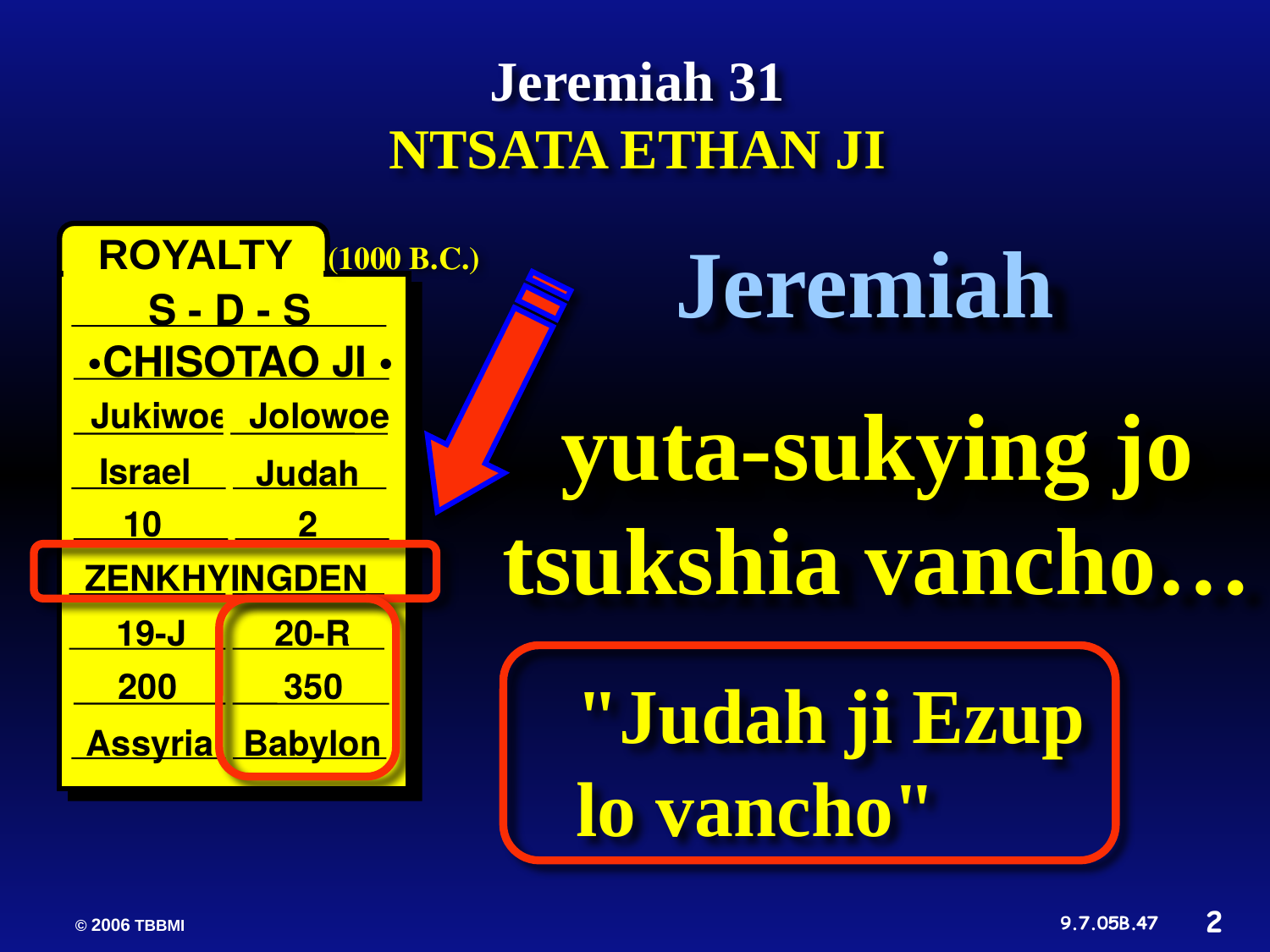

Jeremiah 31
NTSATA ETHAN JI

Jeremiah
yuta-sukying jo tsukshia vancho…
ROYALTY

(1000 B.C.)

S - D - S

 •CHISOTAO JI •

Jukiwoe  Jolowoe

Israel
  Judah

10              2

ZENKHYINGDEN

 19-J         20-R

 200           350

Assyria   Babylon

"Judah ji Ezup lo vancho"
2

47